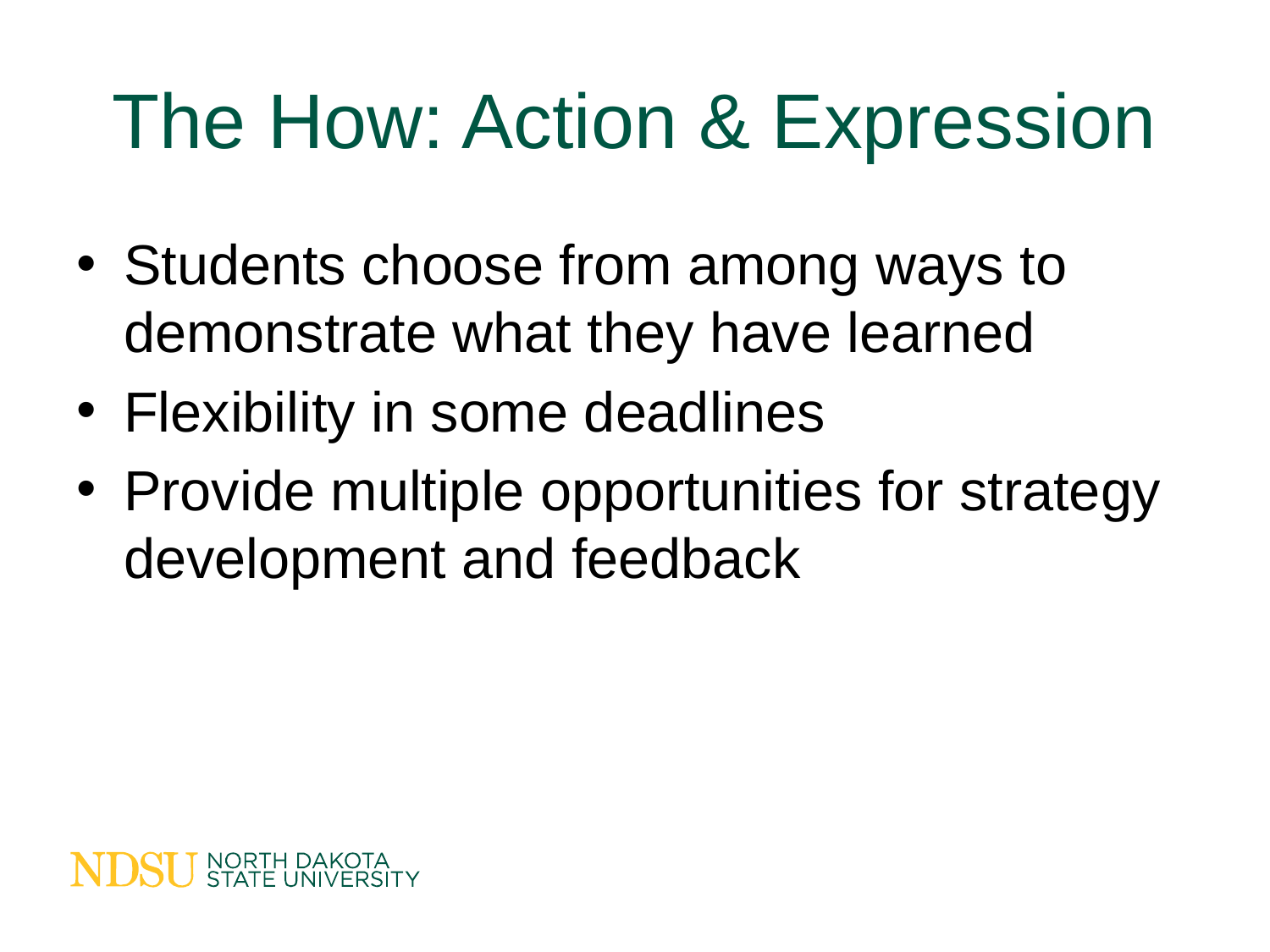

# The How: Action & Expression
Students choose from among ways to demonstrate what they have learned
Flexibility in some deadlines
Provide multiple opportunities for strategy development and feedback